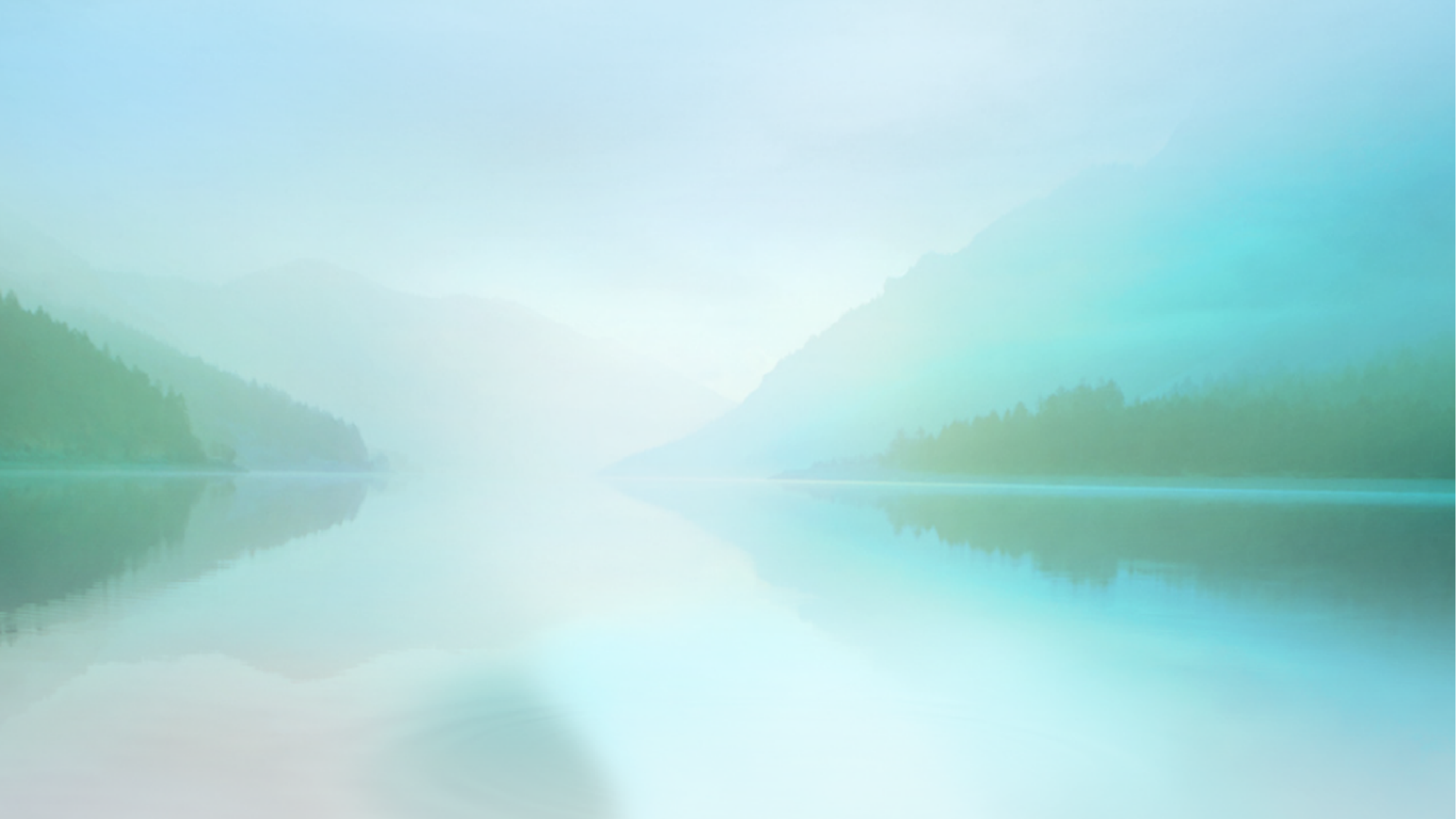

# Maintaining and Enhancing the Rec “Staples” - Halloween Hayride, Movies on the Beach - Tree Lighting, Easter Egg Hunt - Summer Rec Camp at Baltimore Park - Summer Beach Volleyball Camp - Guitar and Ukulele on the Beach - Munchkin Soccer, Youth Basketball